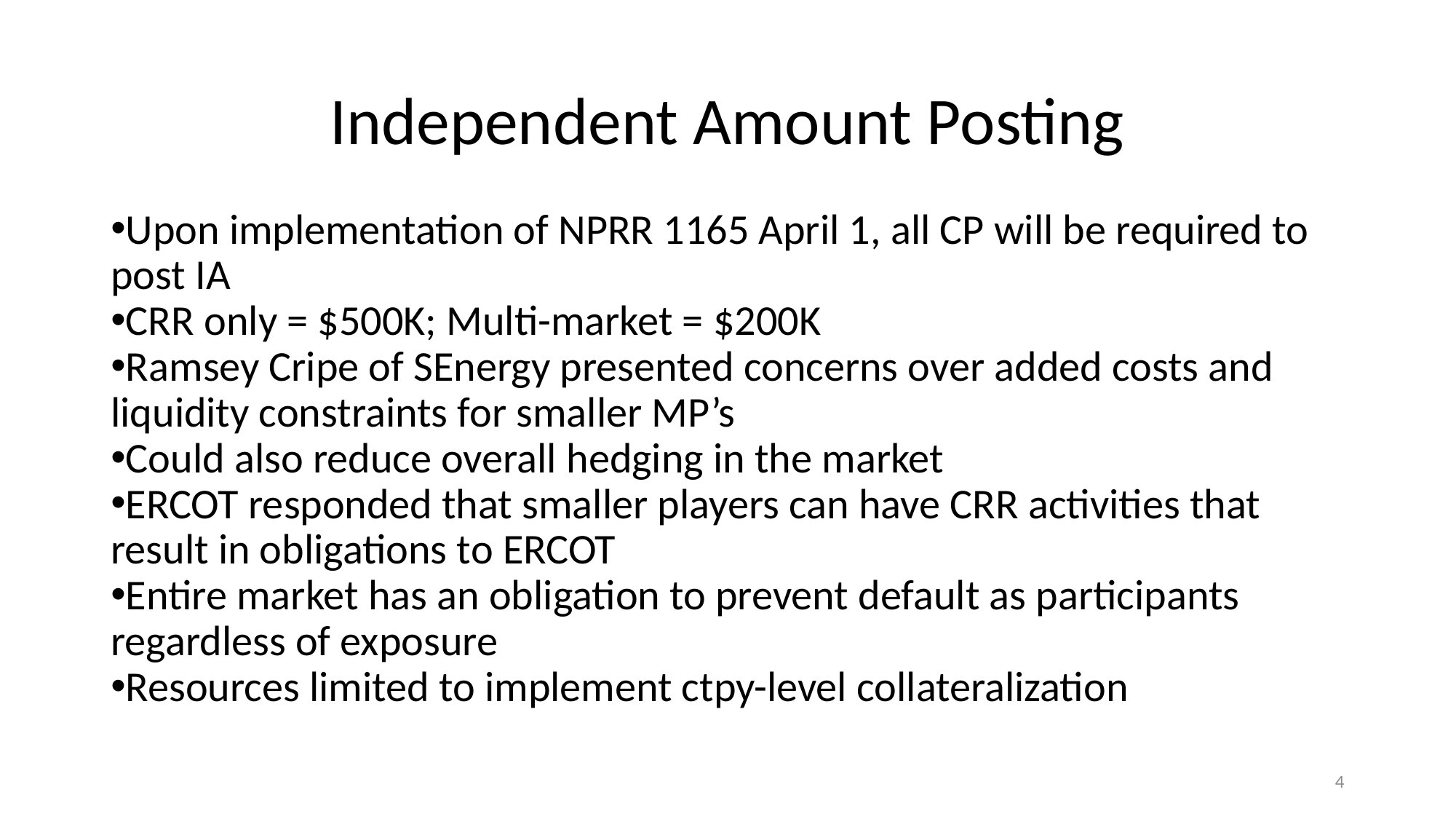

# Independent Amount Posting
Upon implementation of NPRR 1165 April 1, all CP will be required to post IA
CRR only = $500K; Multi-market = $200K
Ramsey Cripe of SEnergy presented concerns over added costs and liquidity constraints for smaller MP’s
Could also reduce overall hedging in the market
ERCOT responded that smaller players can have CRR activities that result in obligations to ERCOT
Entire market has an obligation to prevent default as participants regardless of exposure
Resources limited to implement ctpy-level collateralization

4